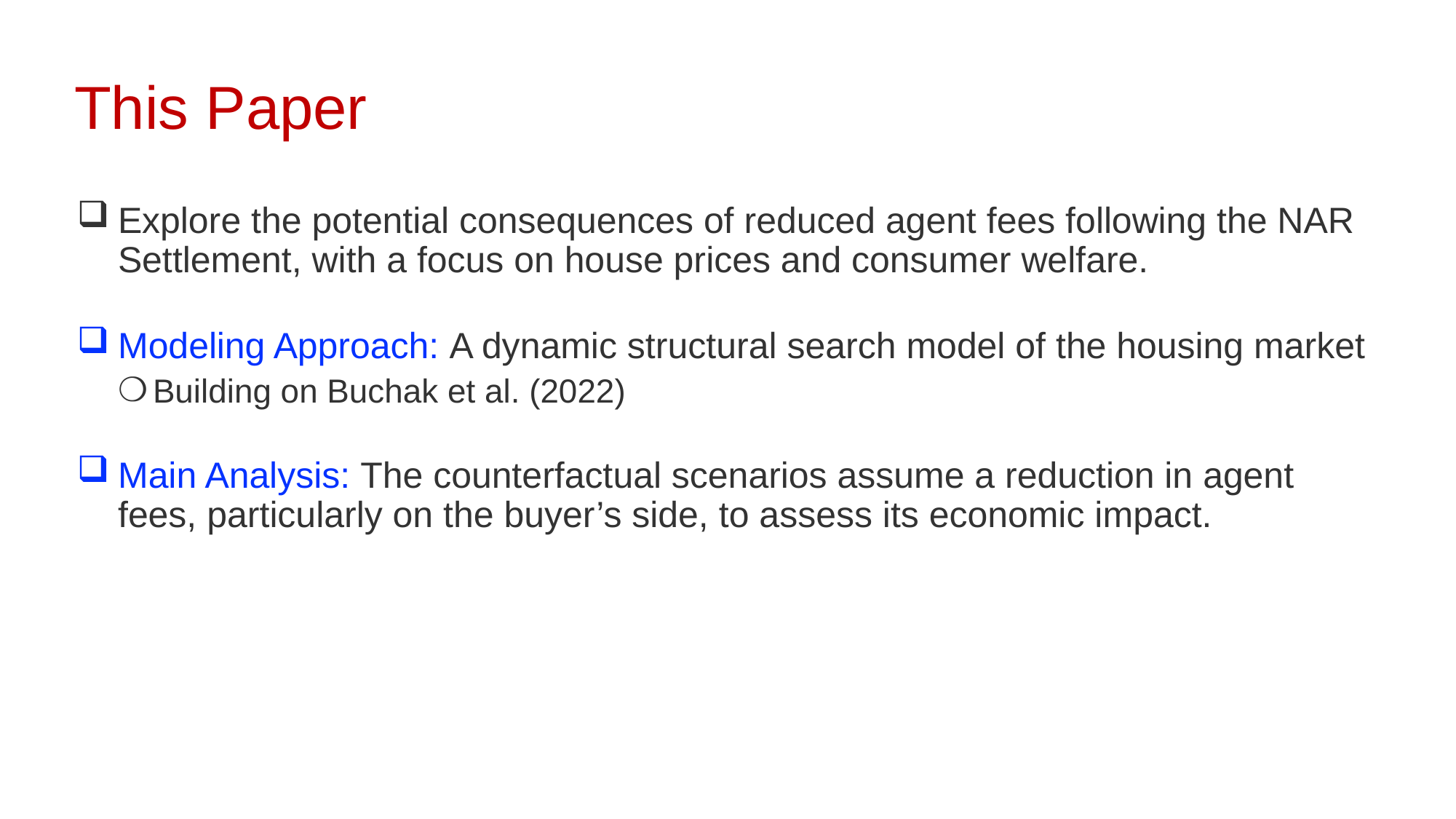

This Paper
Explore the potential consequences of reduced agent fees following the NAR Settlement, with a focus on house prices and consumer welfare.

Modeling Approach: A dynamic structural search model of the housing market
Building on Buchak et al. (2022)

Main Analysis: The counterfactual scenarios assume a reduction in agent fees, particularly on the buyer’s side, to assess its economic impact.